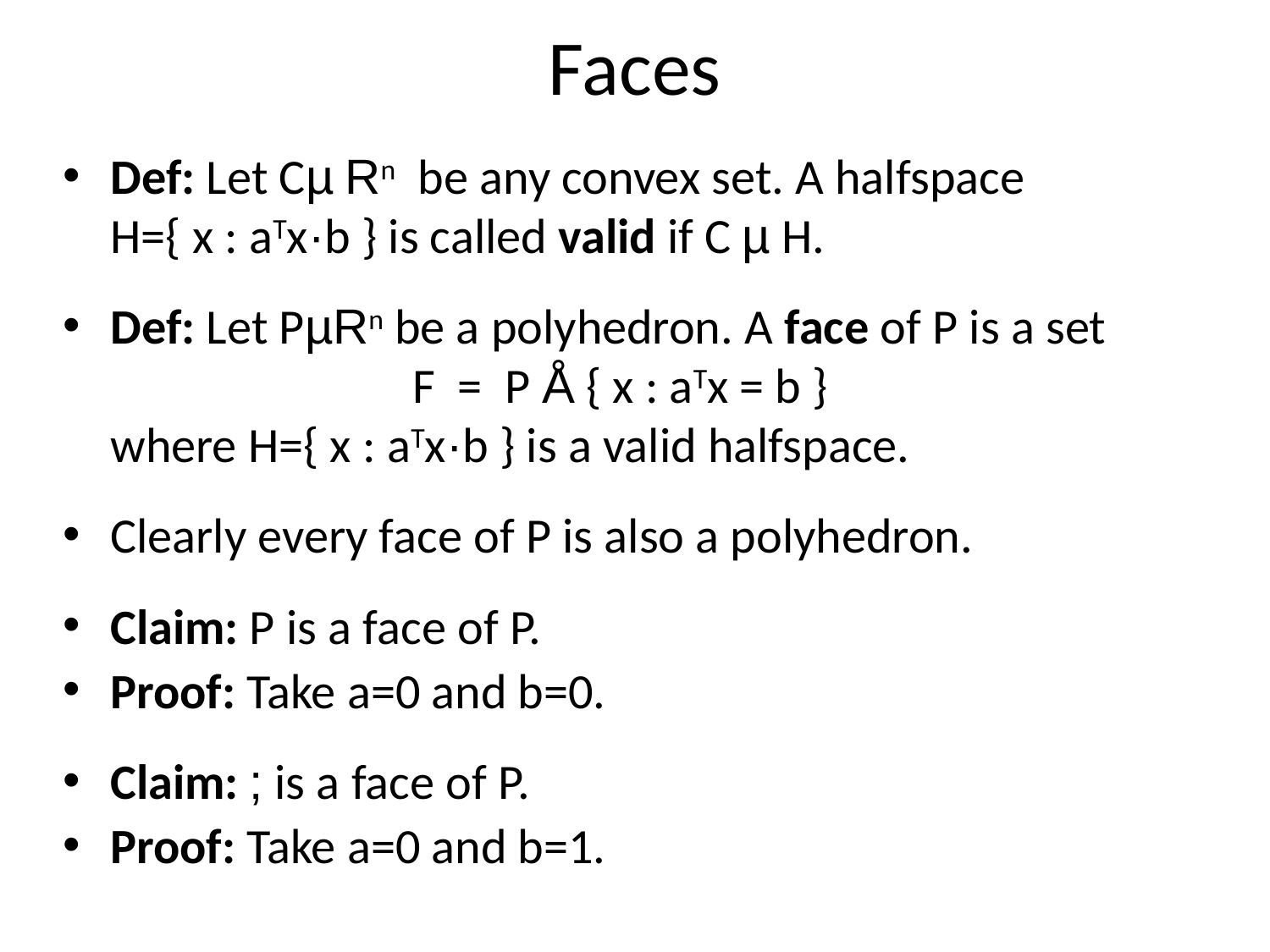

# Faces
Def: Let Cµ Rn  be any convex set. A halfspace
H={ x : aTx·b } is called valid if C µ H.
Def: Let PµRn be a polyhedron. A face of P is a set
                           F  =  P Å { x : aTx = b }
where H={ x : aTx·b } is a valid halfspace.
Clearly every face of P is also a polyhedron.
Claim: P is a face of P.
Proof: Take a=0 and b=0.
Claim: ; is a face of P.
Proof: Take a=0 and b=1.